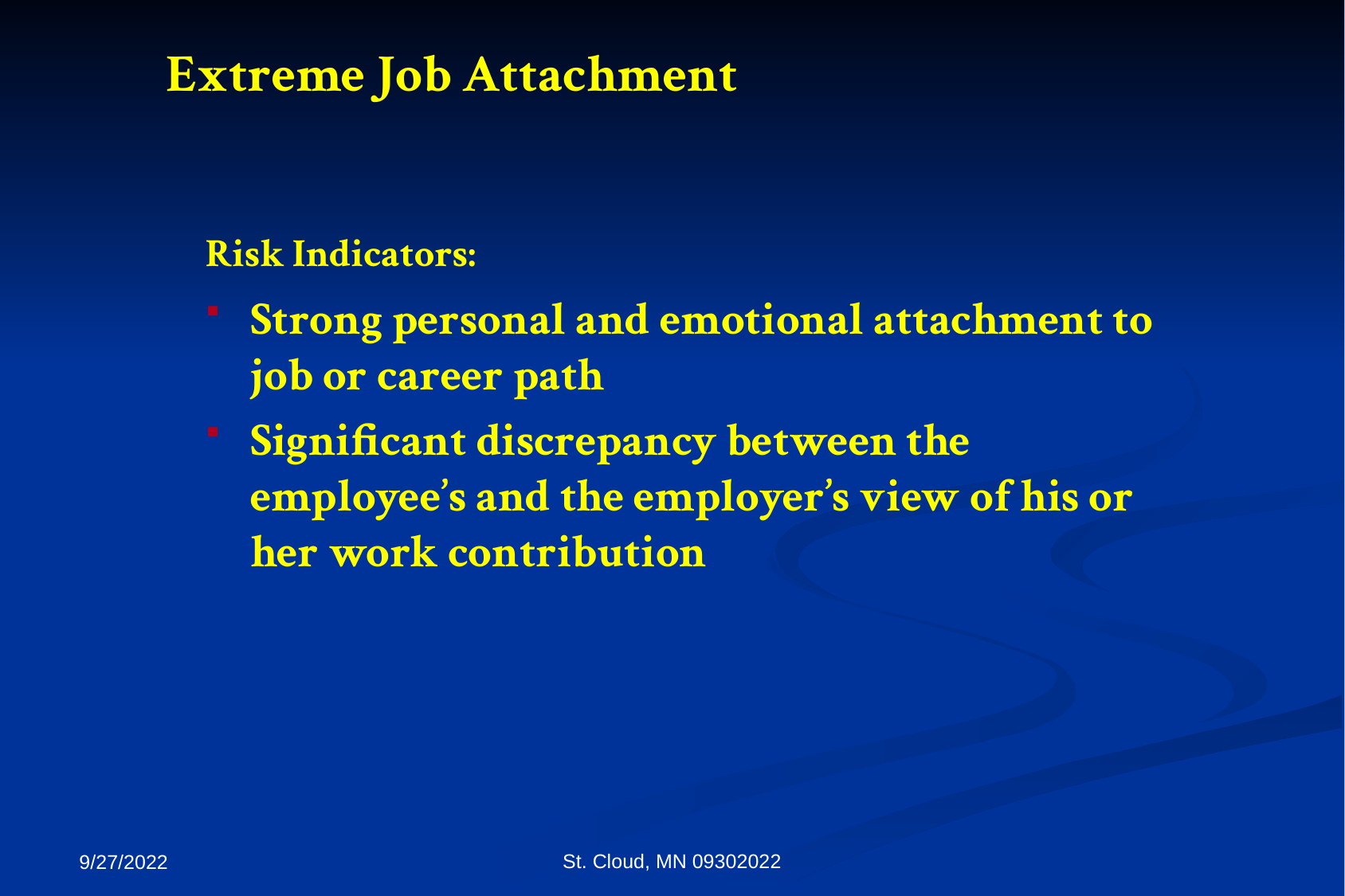

Extreme Job Attachment
Risk Indicators:
Strong personal and emotional attachment to job or career path
Significant discrepancy between the employee’s and the employer’s view of his or her work contribution
St. Cloud, MN 09302022
9/27/2022